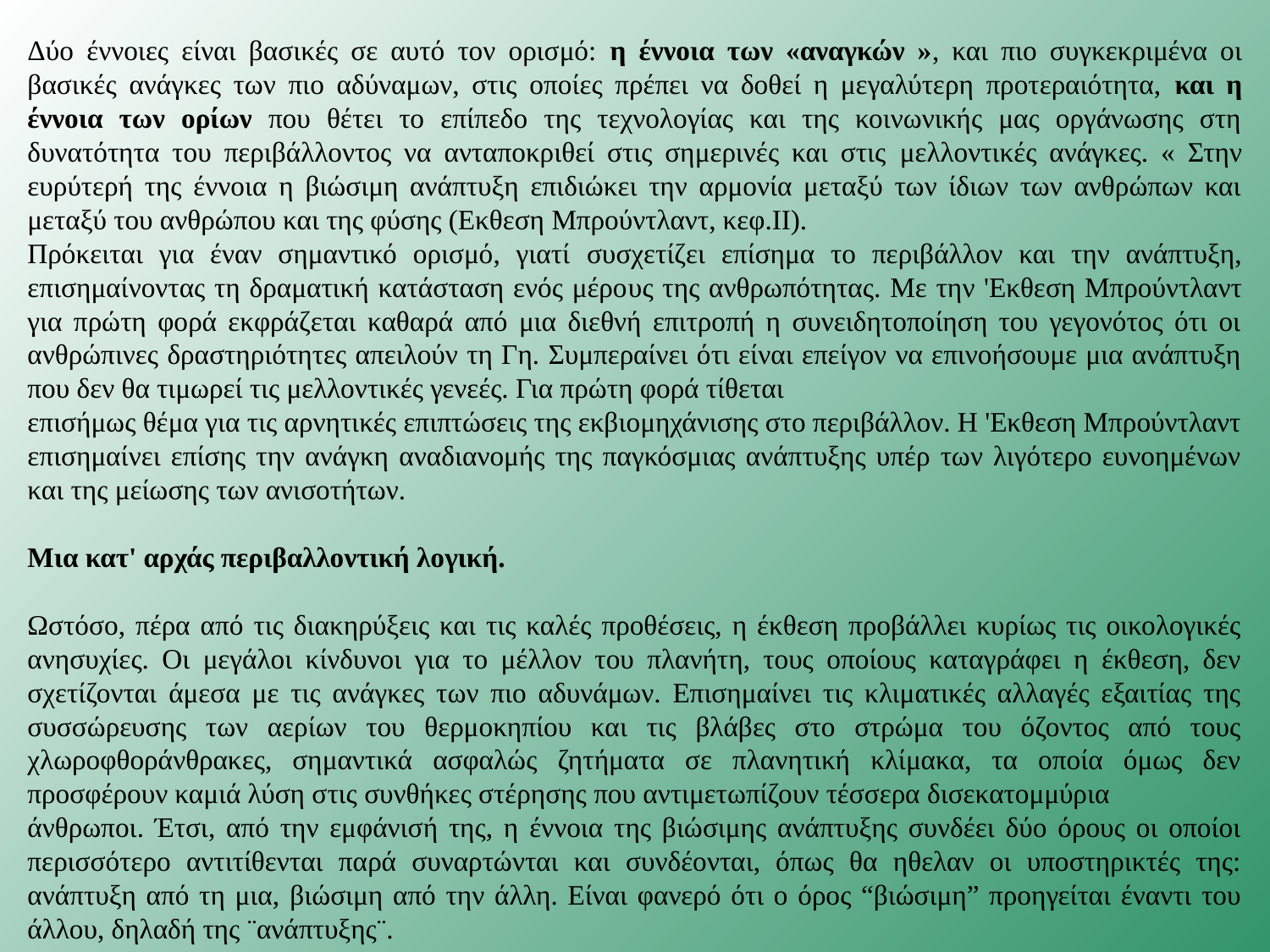

Δύο έννοιες είναι βασικές σε αυτό τον ορισμό: η έννοια των «αναγκών », και πιο συγκεκριμένα οι βασικές ανάγκες των πιο αδύναμων, στις οποίες πρέπει να δοθεί η μεγαλύτερη προτεραιότητα, και η έννοια των ορίων που θέτει το επίπεδο της τεχνολογίας και της κοινωνικής μας οργάνωσης στη δυνατότητα του περιβάλλοντος να ανταποκριθεί στις σημερινές και στις μελλοντικές ανάγκες. « Στην ευρύτερή της έννοια η βιώσιμη ανάπτυξη επιδιώκει την αρμονία μεταξύ των ίδιων των ανθρώπων και μεταξύ του ανθρώπου και της φύσης (Εκθεση Μπρούντλαντ, κεφ.ΙΙ).
Πρόκειται για έναν σημαντικό ορισμό, γιατί συσχετίζει επίσημα το περιβάλλον και την ανάπτυξη, επισημαίνοντας τη δραματική κατάσταση ενός μέρους της ανθρωπότητας. Με την 'Εκθεση Μπρούντλαντ για πρώτη φορά εκφράζεται καθαρά από μια διεθνή επιτροπή η συνειδητοποίηση του γεγονότος ότι οι ανθρώπινες δραστηριότητες απειλούν τη Γη. Συμπεραίνει ότι είναι επείγον να επινοήσουμε μια ανάπτυξη που δεν θα τιμωρεί τις μελλοντικές γενεές. Για πρώτη φορά τίθεται
επισήμως θέμα για τις αρνητικές επιπτώσεις της εκβιομηχάνισης στο περιβάλλον. Η 'Εκθεση Μπρούντλαντ επισημαίνει επίσης την ανάγκη αναδιανομής της παγκόσμιας ανάπτυξης υπέρ των λιγότερο ευνοημένων και της μείωσης των ανισοτήτων.

Μια κατ' αρχάς περιβαλλοντική λογική.

Ωστόσο, πέρα από τις διακηρύξεις και τις καλές προθέσεις, η έκθεση προβάλλει κυρίως τις οικολογικές ανησυχίες. Οι μεγάλοι κίνδυνοι για το μέλλον του πλανήτη, τους οποίους καταγράφει η έκθεση, δεν σχετίζονται άμεσα με τις ανάγκες των πιο αδυνάμων. Επισημαίνει τις κλιματικές αλλαγές εξαιτίας της συσσώρευσης των αερίων του θερμοκηπίου και τις βλάβες στο στρώμα του όζοντος από τους χλωροφθοράνθρακες, σημαντικά ασφαλώς ζητήματα σε πλανητική κλίμακα, τα οποία όμως δεν προσφέρουν καμιά λύση στις συνθήκες στέρησης που αντιμετωπίζουν τέσσερα δισεκατομμύρια
άνθρωποι. Έτσι, από την εμφάνισή της, η έννοια της βιώσιμης ανάπτυξης συνδέει δύο όρους οι οποίοι περισσότερο αντιτίθενται παρά συναρτώνται και συνδέονται, όπως θα ηθελαν οι υποστηρικτές της: ανάπτυξη από τη μια, βιώσιμη από την άλλη. Είναι φανερό ότι ο όρος “βιώσιμη” προηγείται έναντι του άλλου, δηλαδή της ¨ανάπτυξης¨.